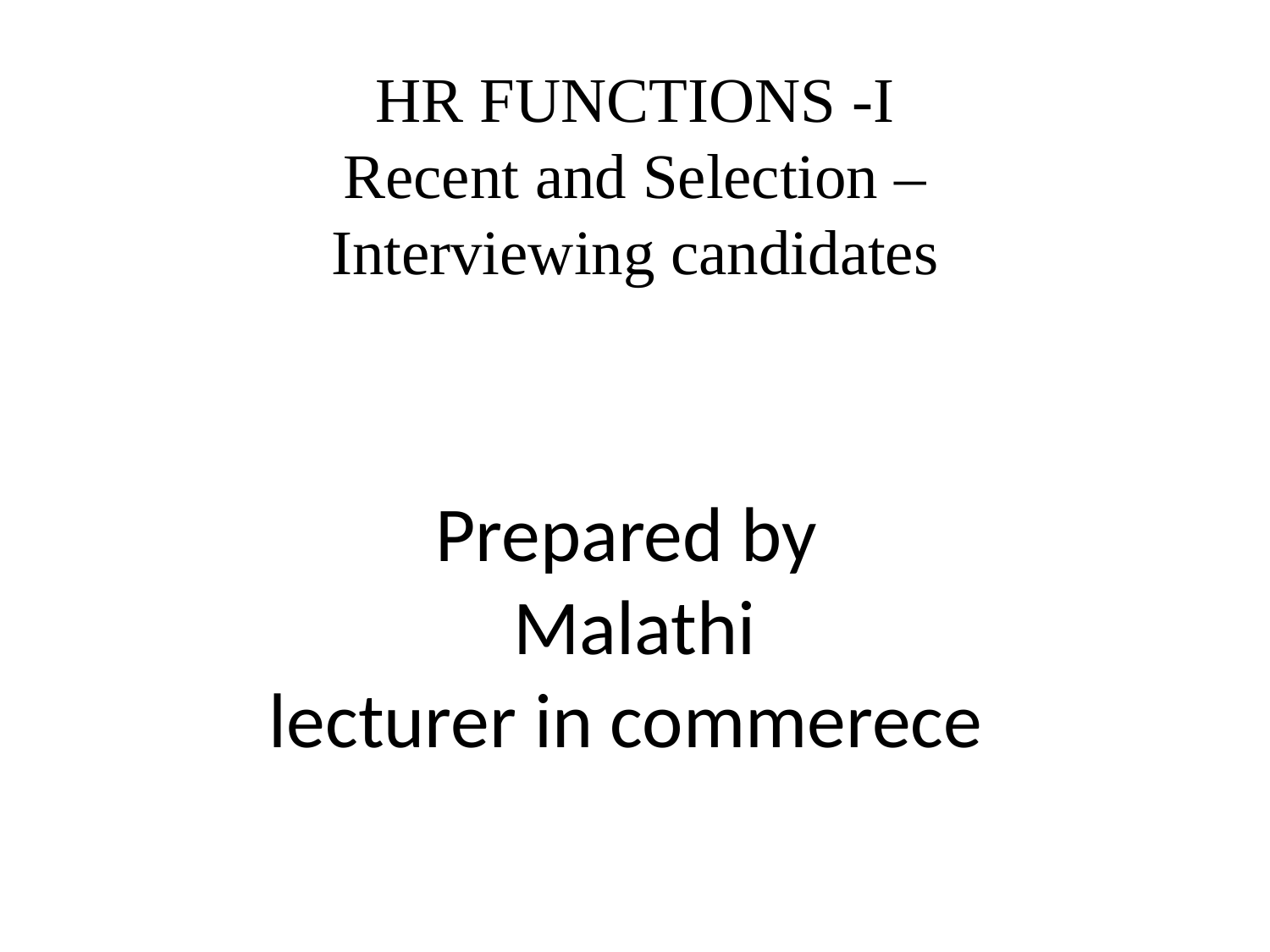

HR FUNCTIONS -I
Recent and Selection –
Interviewing candidates
# Prepared by Malathi lecturer in commerece